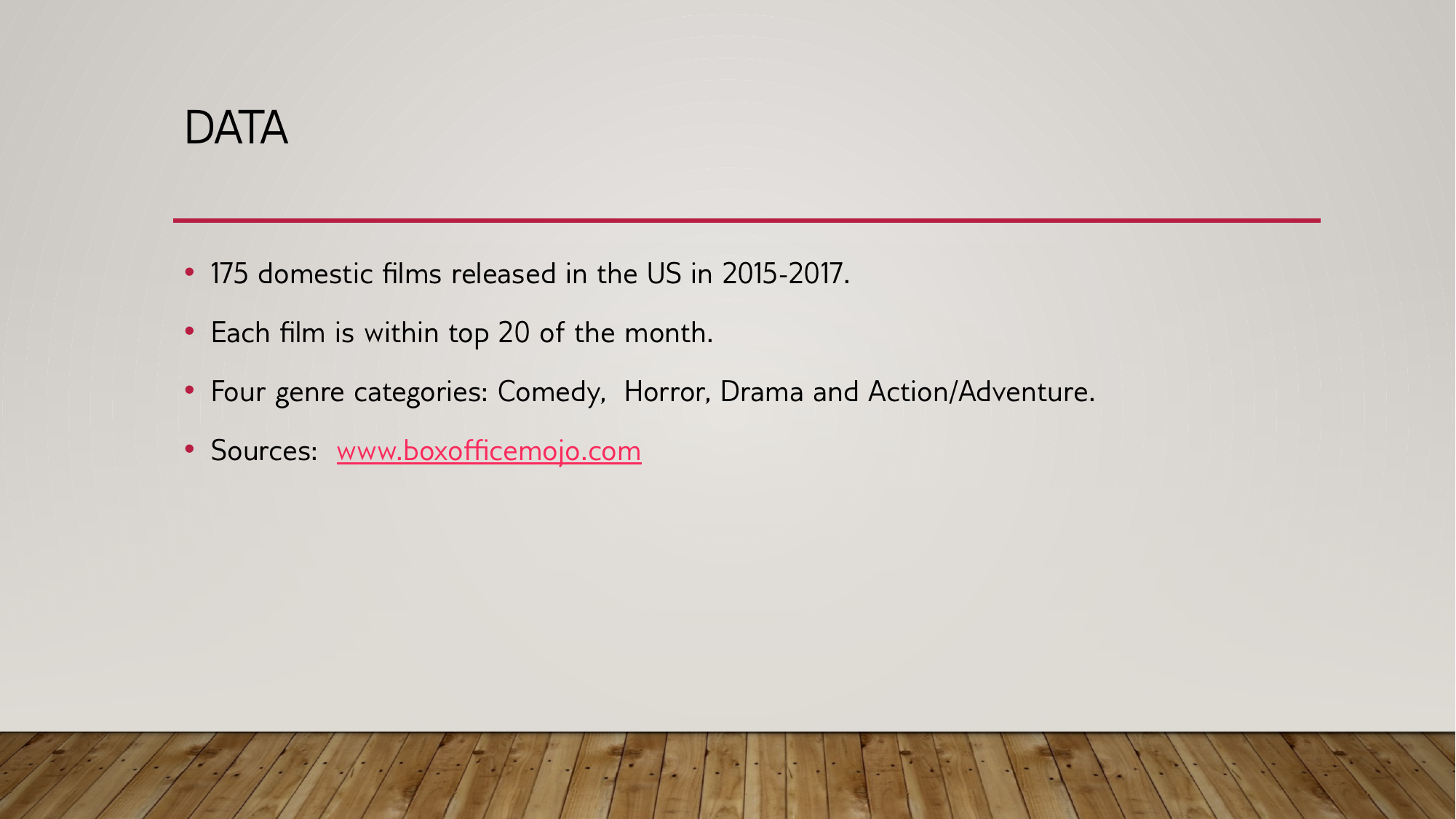

# Data
175 domestic films released in the US in 2015-2017.
Each film is within top 20 of the month.
Four genre categories: Comedy,  Horror, Drama and Action/Adventure.
Sources:  www.boxofficemojo.com